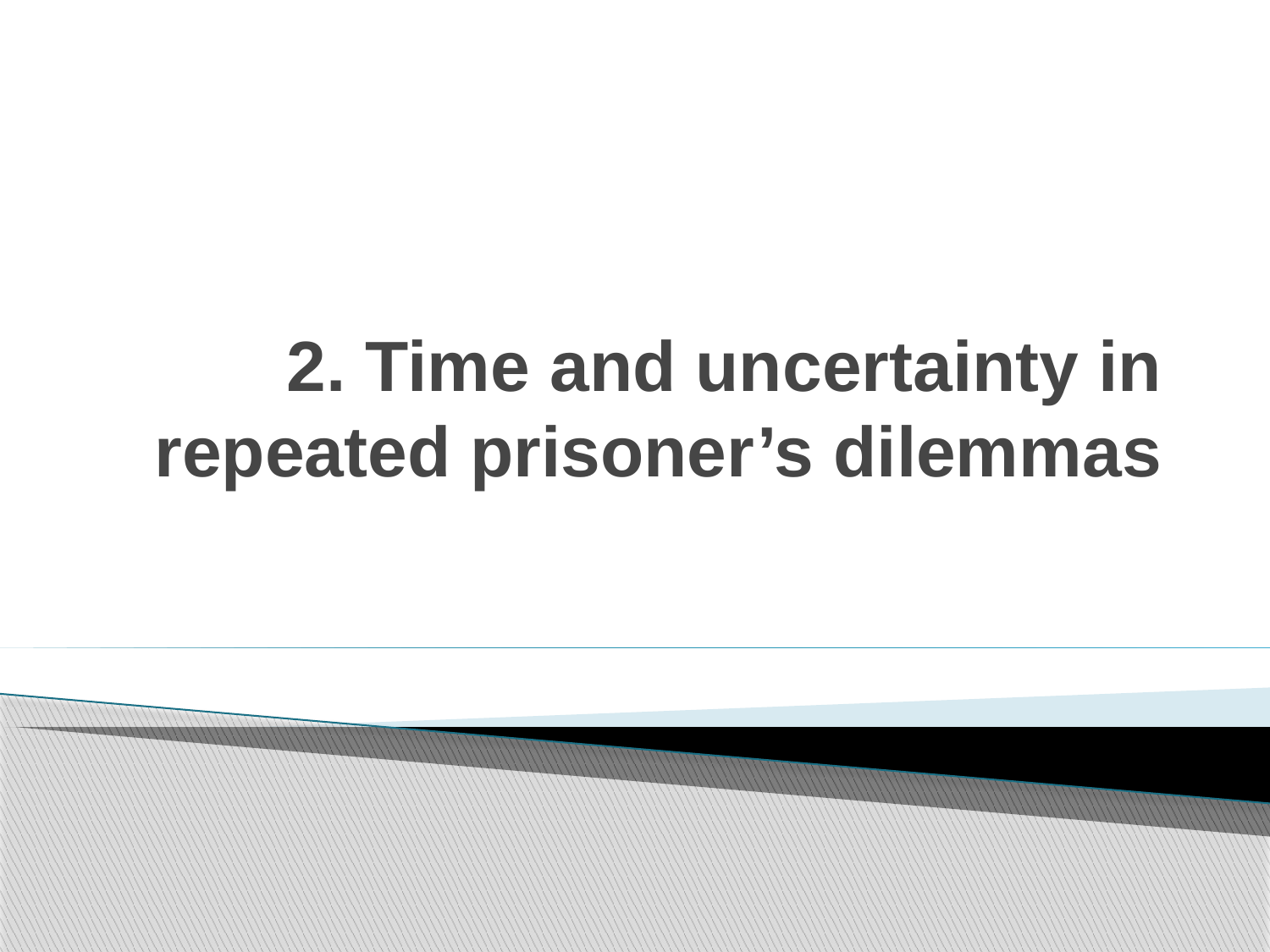

# 2. Time and uncertainty in repeated prisoner’s dilemmas